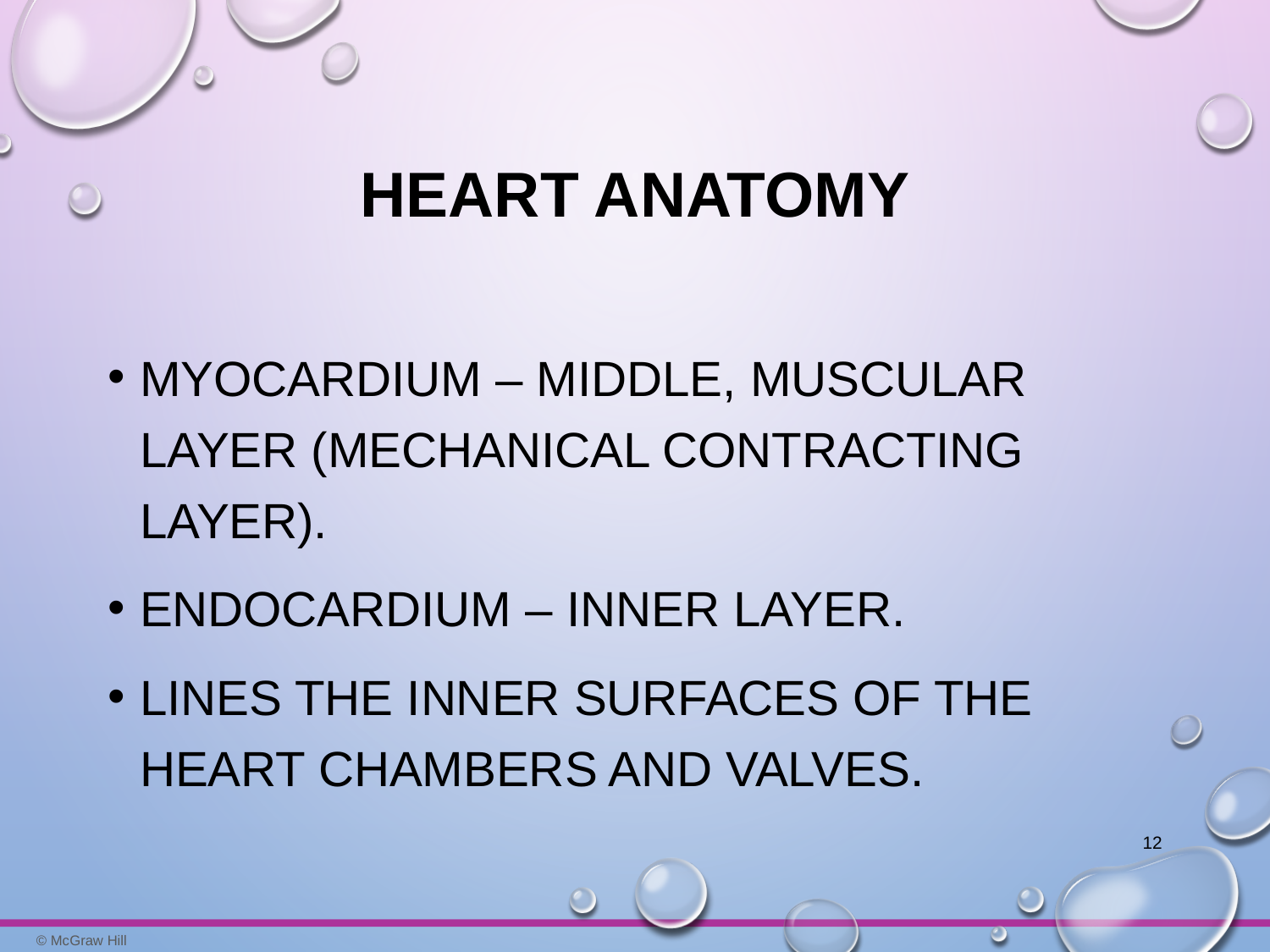

# Heart Anatomy
Myocardium – middle, muscular layer (mechanical contracting layer).
Endocardium – inner layer.
Lines the inner surfaces of the heart chambers and valves.

12